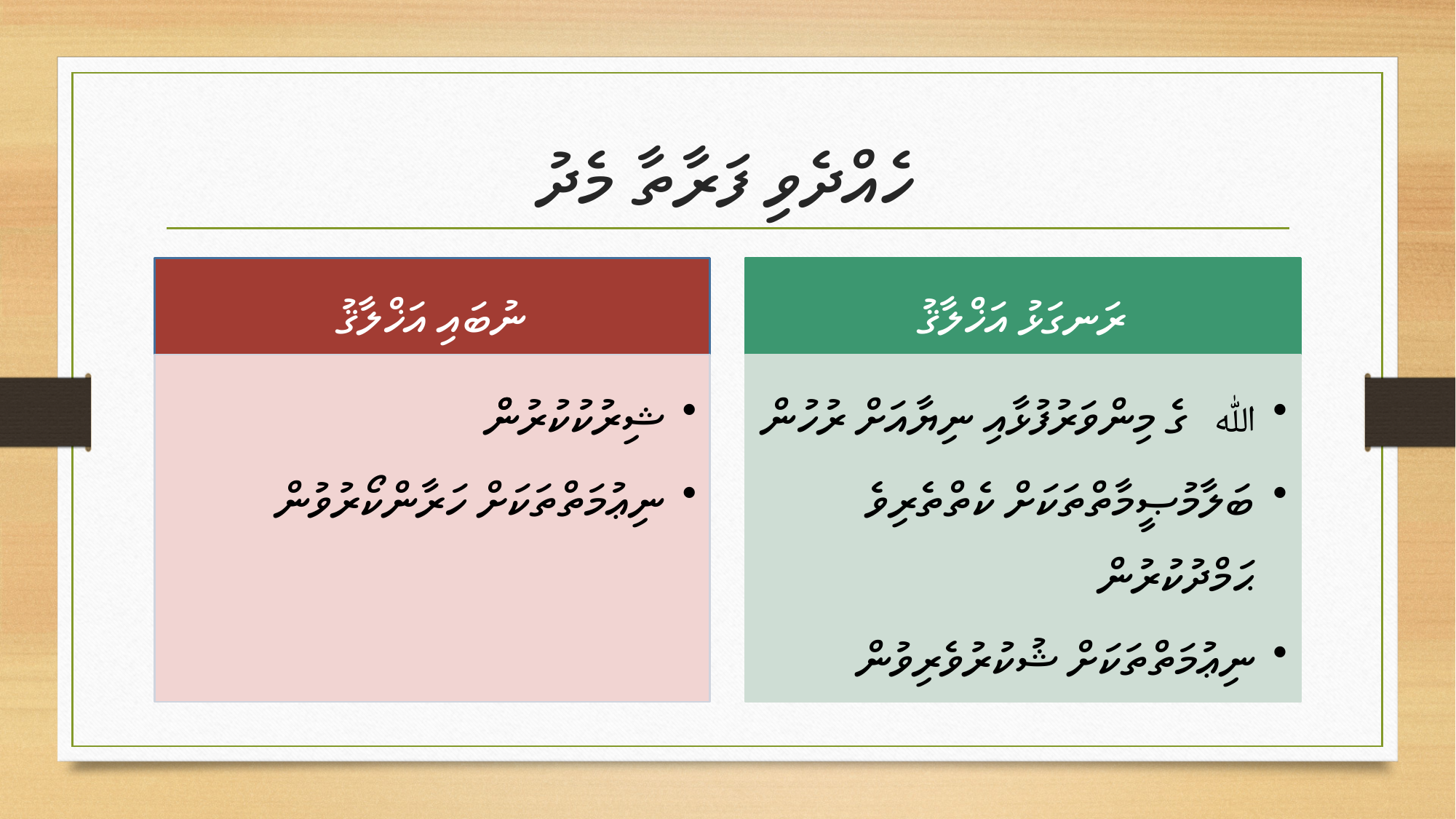

# ހެއްދެވި ފަރާތާ މެދު
ނުބައި އަޚްލާޤު
ރަނގަޅު އަޚްލާޤު
ޝިރުކުކުރުންް
ނިޢުމަތްތަކަށް ހަރާންކޯރުވުން
ﷲގެ މިންވަރުފުޅާއި ނިޔާއަށް ރުހުން
ބަލާމުޞީމާތްތަކަށް ކެތްތެރިވެ ޙަމްދުކުރުން
ނިޢުމަތްތަކަށް ޝުކުރުވެރިވުން